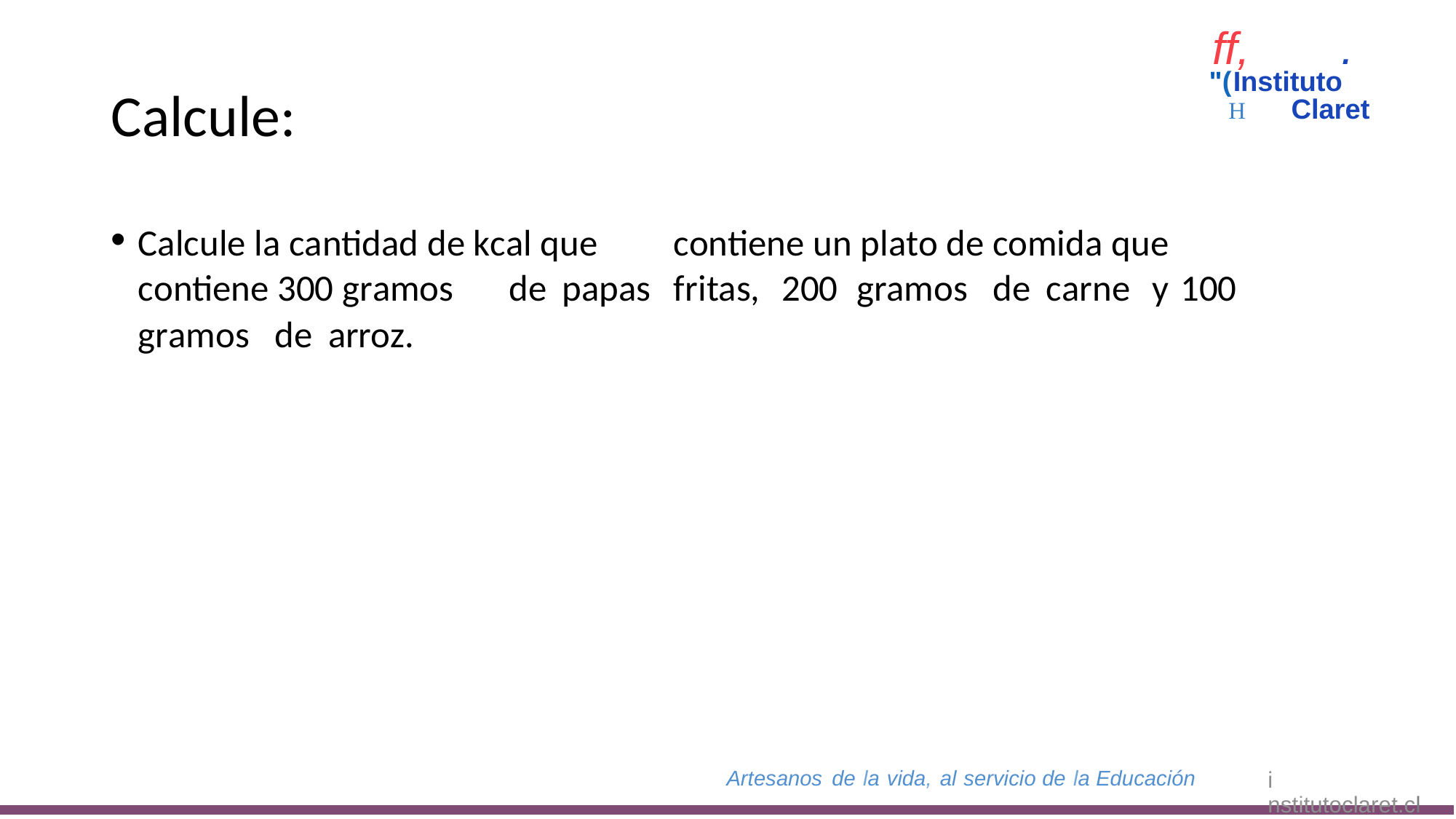

ff,
.
"(Instituto
H       Claret
Calcule:
•
Calcule la cantidad de kcal que
contiene un plato de comida que
contiene 300 gramos
de
papas
fritas,
200
gramos
de
carne
y
100
gramos
de
arroz.
Artesanos de la vida, al servicio
de la Educación
i nstitutoclaret.cl